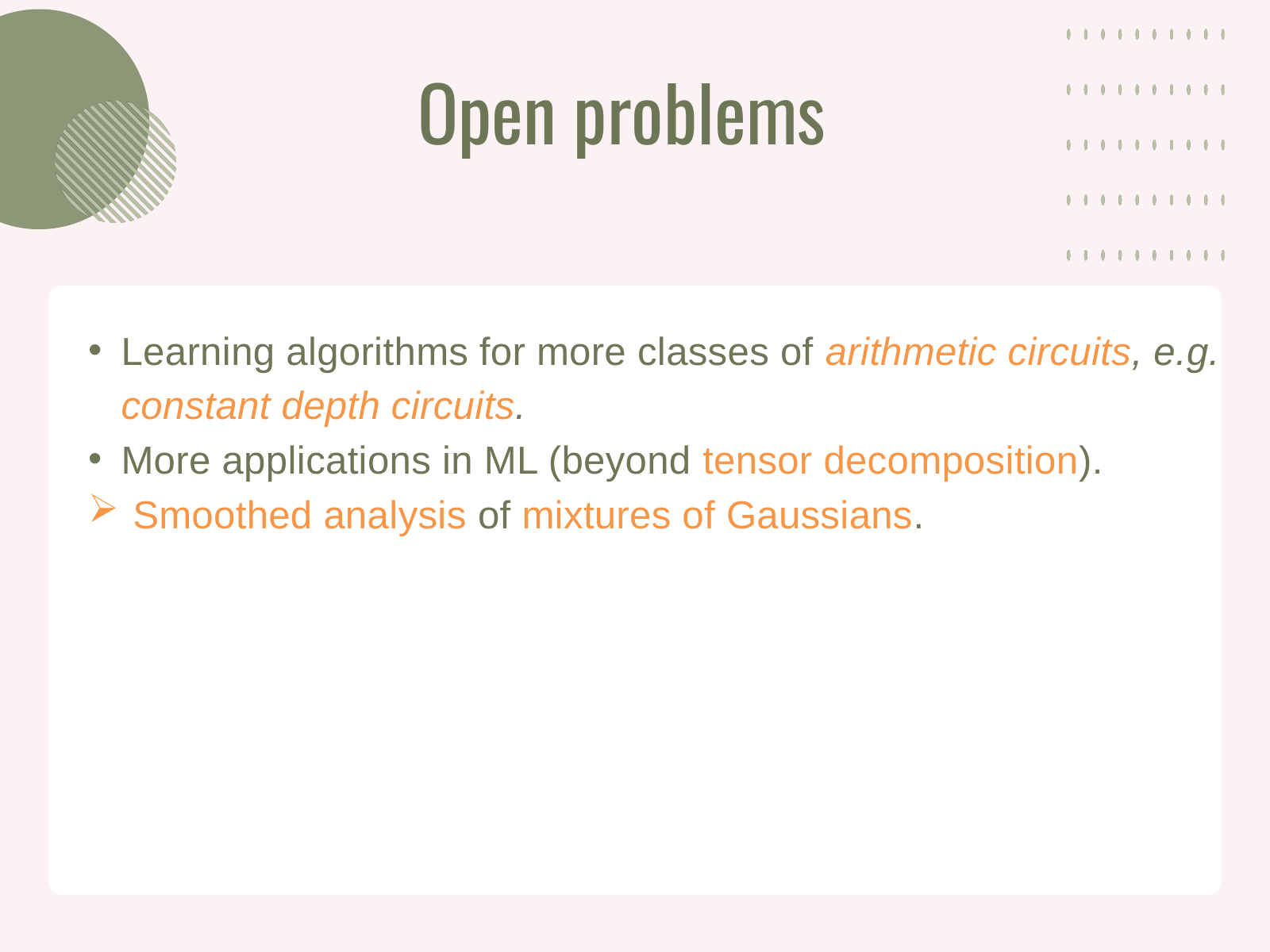

Open problems

Learning algorithms for more classes of arithmetic circuits, e.g. constant depth circuits.
More applications in ML (beyond tensor decomposition).
Smoothed analysis of mixtures of Gaussians.